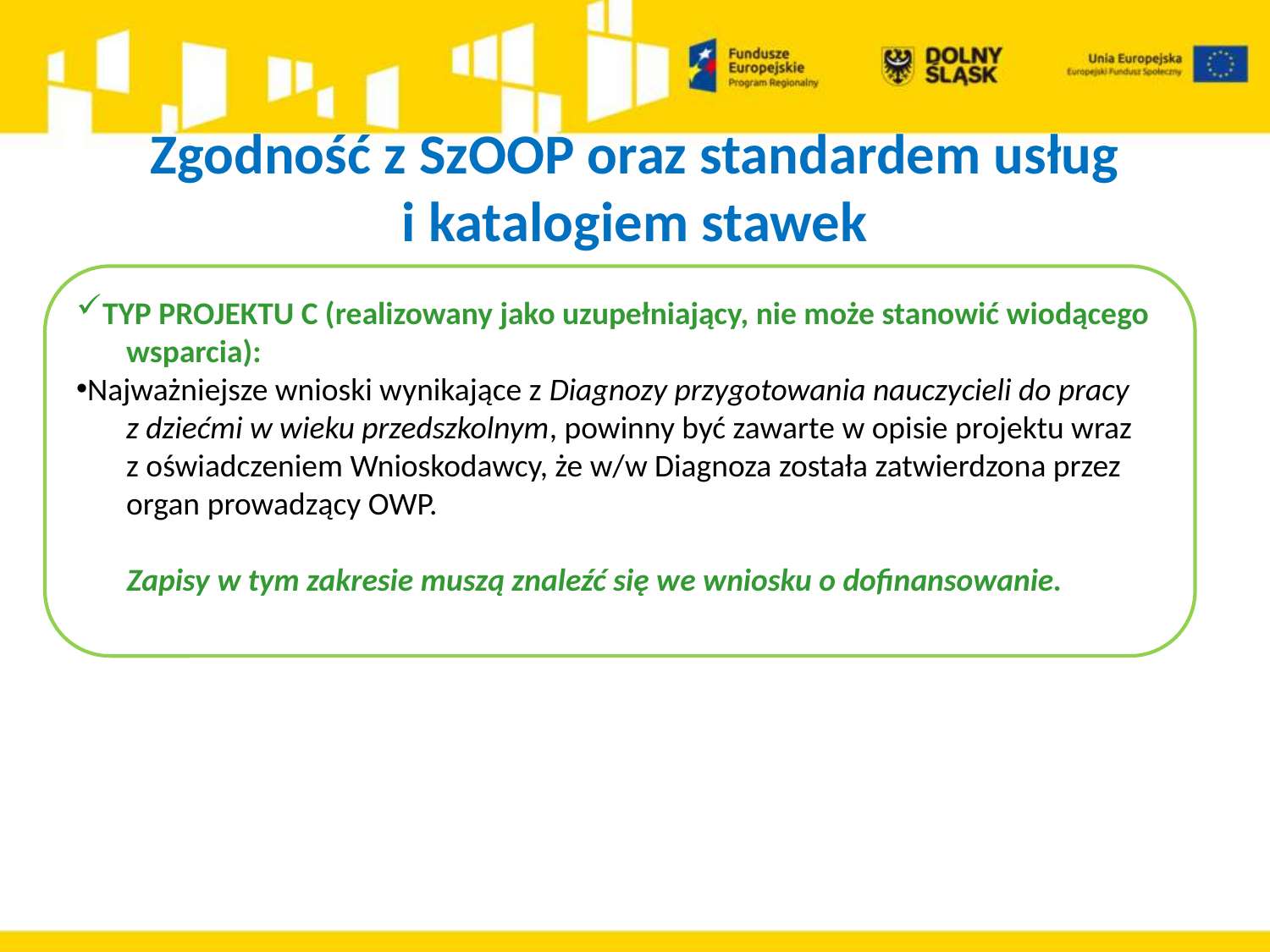

# Zgodność z SzOOP oraz standardem usług i katalogiem stawek

TYP PROJEKTU C (realizowany jako uzupełniający, nie może stanowić wiodącego
       wsparcia):
Najważniejsze wnioski wynikające z Diagnozy przygotowania nauczycieli do pracy
       z dziećmi w wieku przedszkolnym, powinny być zawarte w opisie projektu wraz
       z oświadczeniem Wnioskodawcy, że w/w Diagnoza została zatwierdzona przez
       organ prowadzący OWP.

       Zapisy w tym zakresie muszą znaleźć się we wniosku o dofinansowanie.